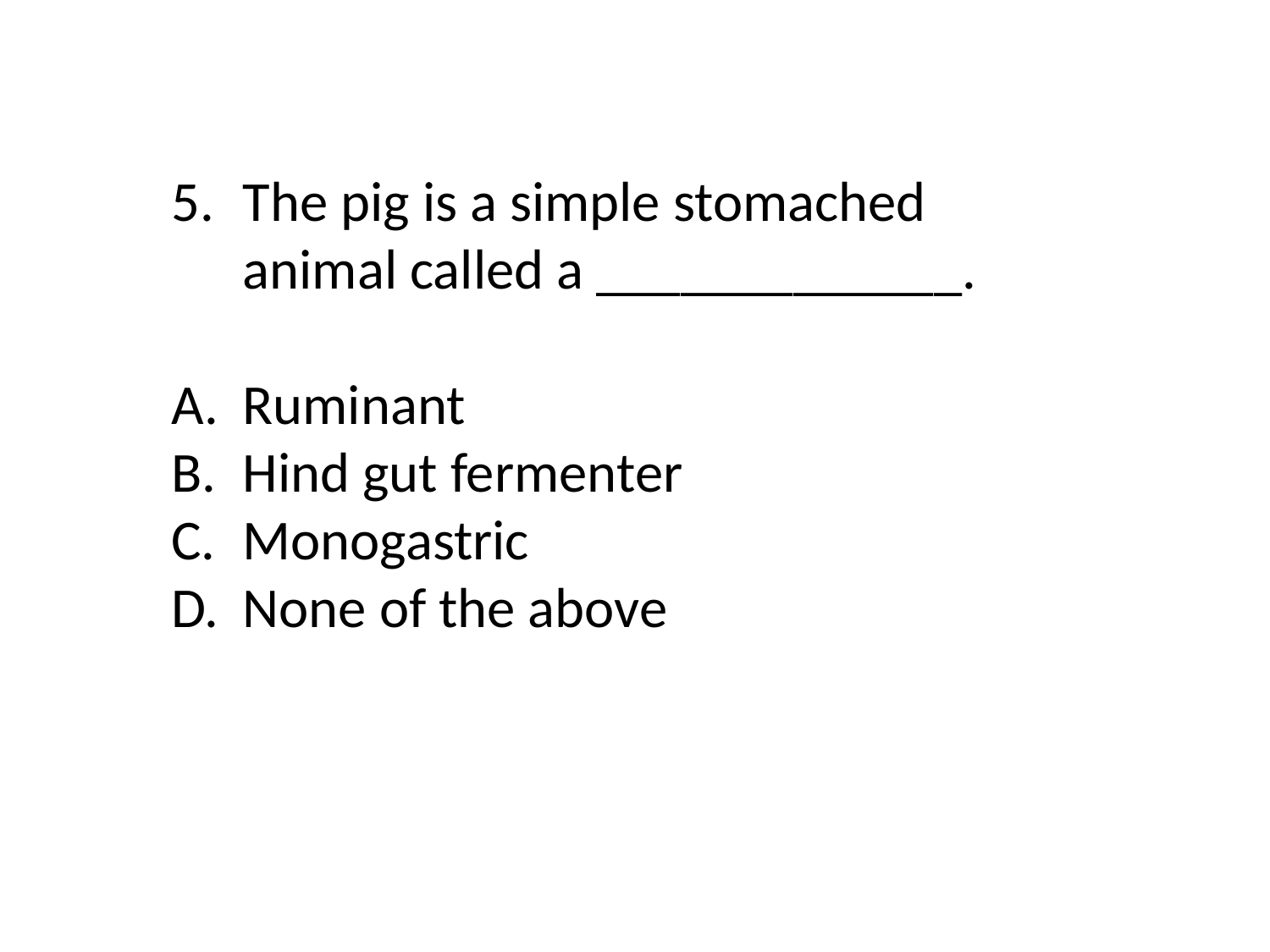

The pig is a simple stomached animal called a _____________.

Ruminant
Hind gut fermenter
Monogastric
None of the above